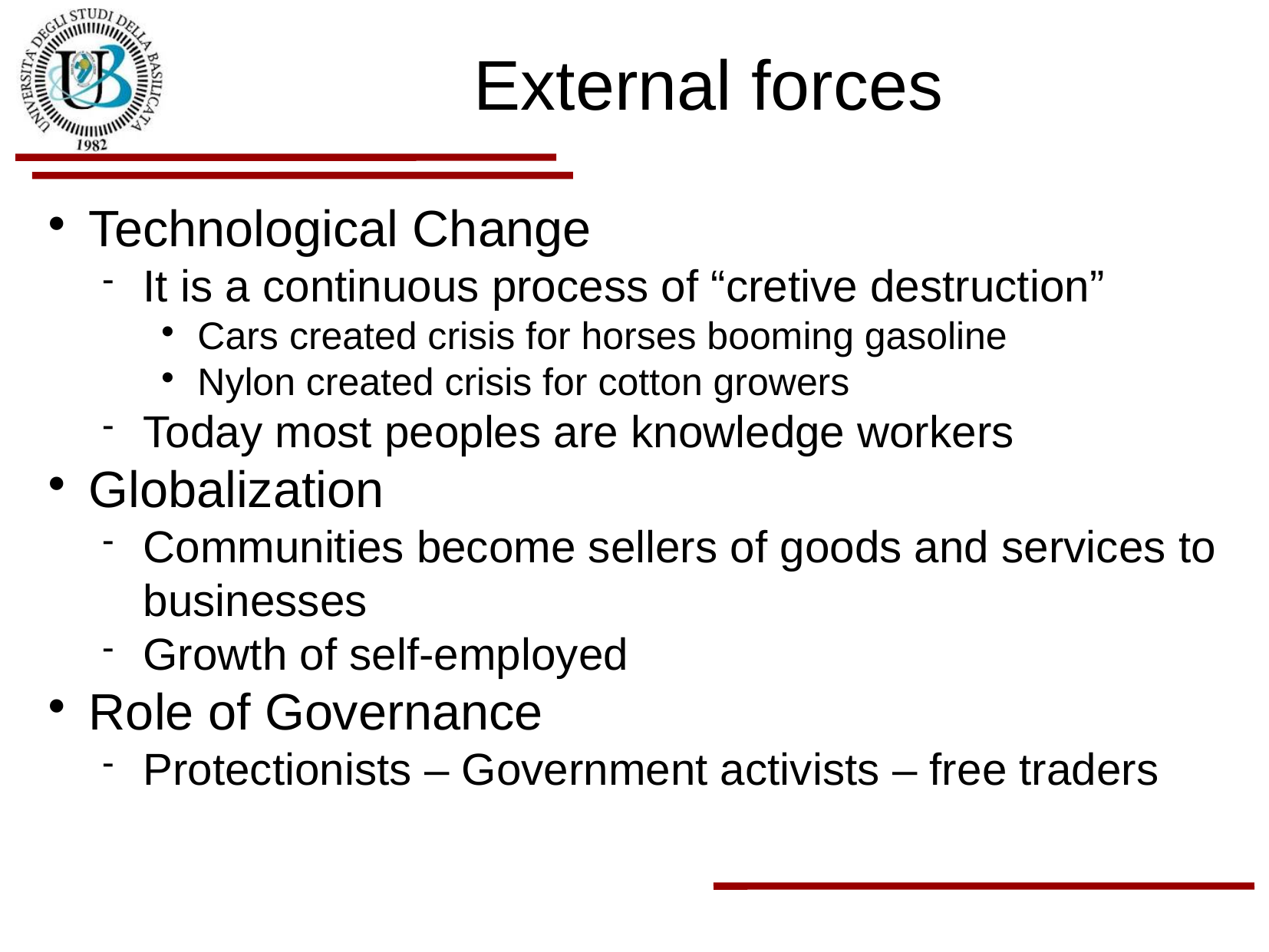

External forces
Technological Change
It is a continuous process of “cretive destruction”
Cars created crisis for horses booming gasoline
Nylon created crisis for cotton growers
Today most peoples are knowledge workers
Globalization
Communities become sellers of goods and services to businesses
Growth of self-employed
Role of Governance
Protectionists – Government activists – free traders